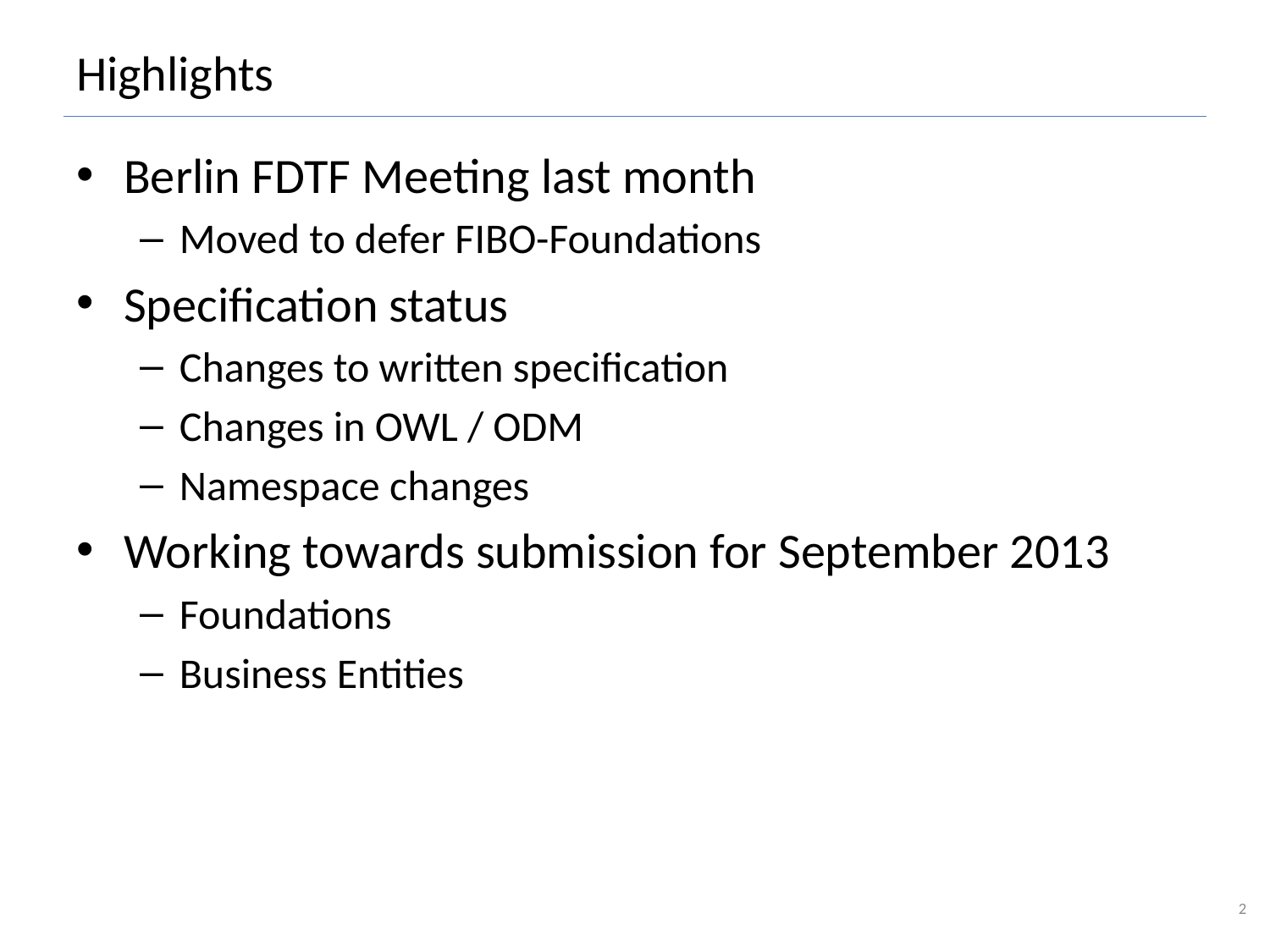

# Highlights
Berlin FDTF Meeting last month
Moved to defer FIBO-Foundations
Specification status
Changes to written specification
Changes in OWL / ODM
Namespace changes
Working towards submission for September 2013
Foundations
Business Entities
2